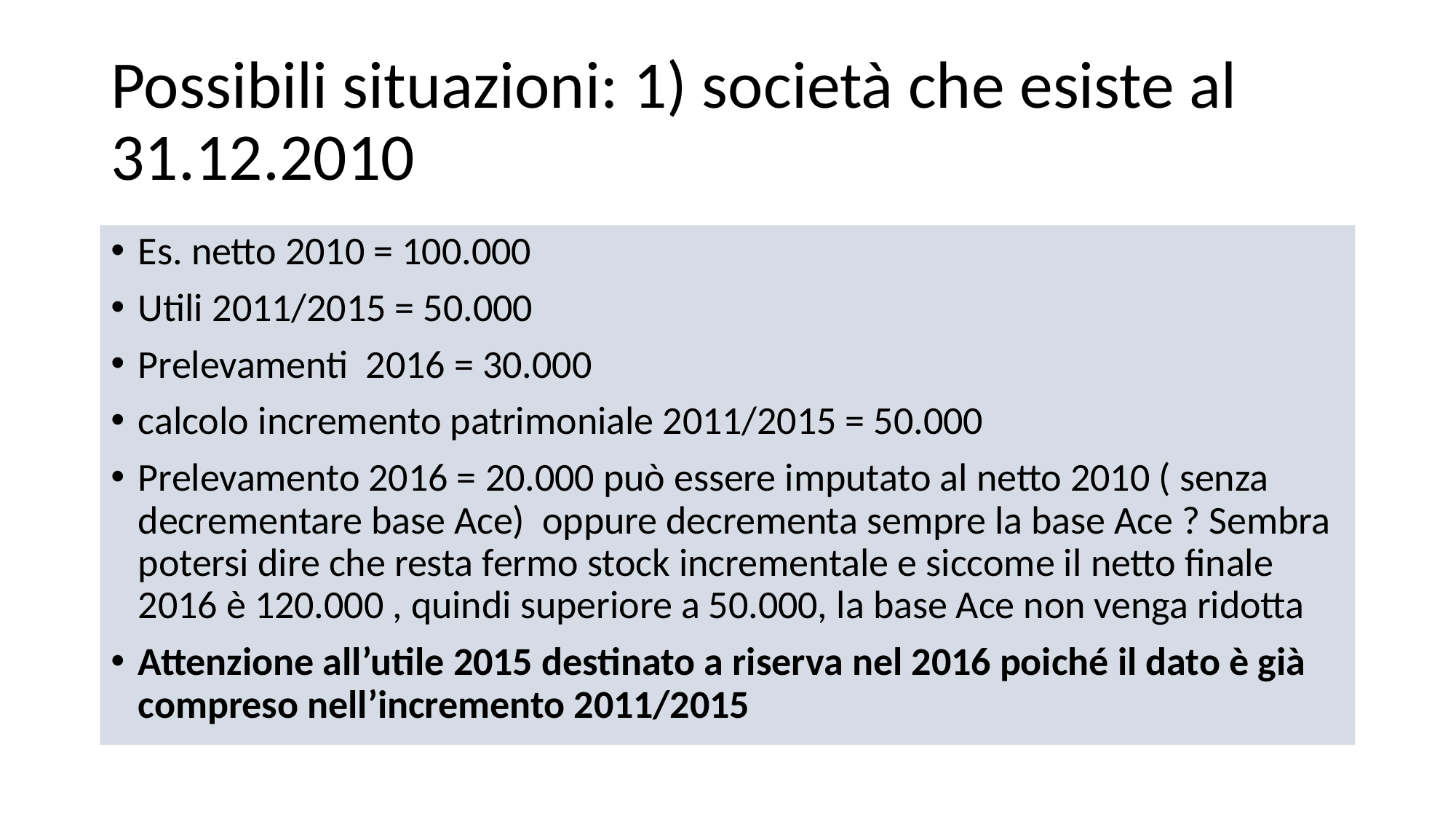

# Possibili situazioni: 1) società che esiste al 31.12.2010
Es. netto 2010 = 100.000
Utili 2011/2015 = 50.000
Prelevamenti  2016 = 30.000
calcolo incremento patrimoniale 2011/2015 = 50.000
Prelevamento 2016 = 20.000 può essere imputato al netto 2010 ( senza decrementare base Ace)  oppure decrementa sempre la base Ace ? Sembra potersi dire che resta fermo stock incrementale e siccome il netto finale 2016 è 120.000 , quindi superiore a 50.000, la base Ace non venga ridotta
Attenzione all’utile 2015 destinato a riserva nel 2016 poiché il dato è già compreso nell’incremento 2011/2015